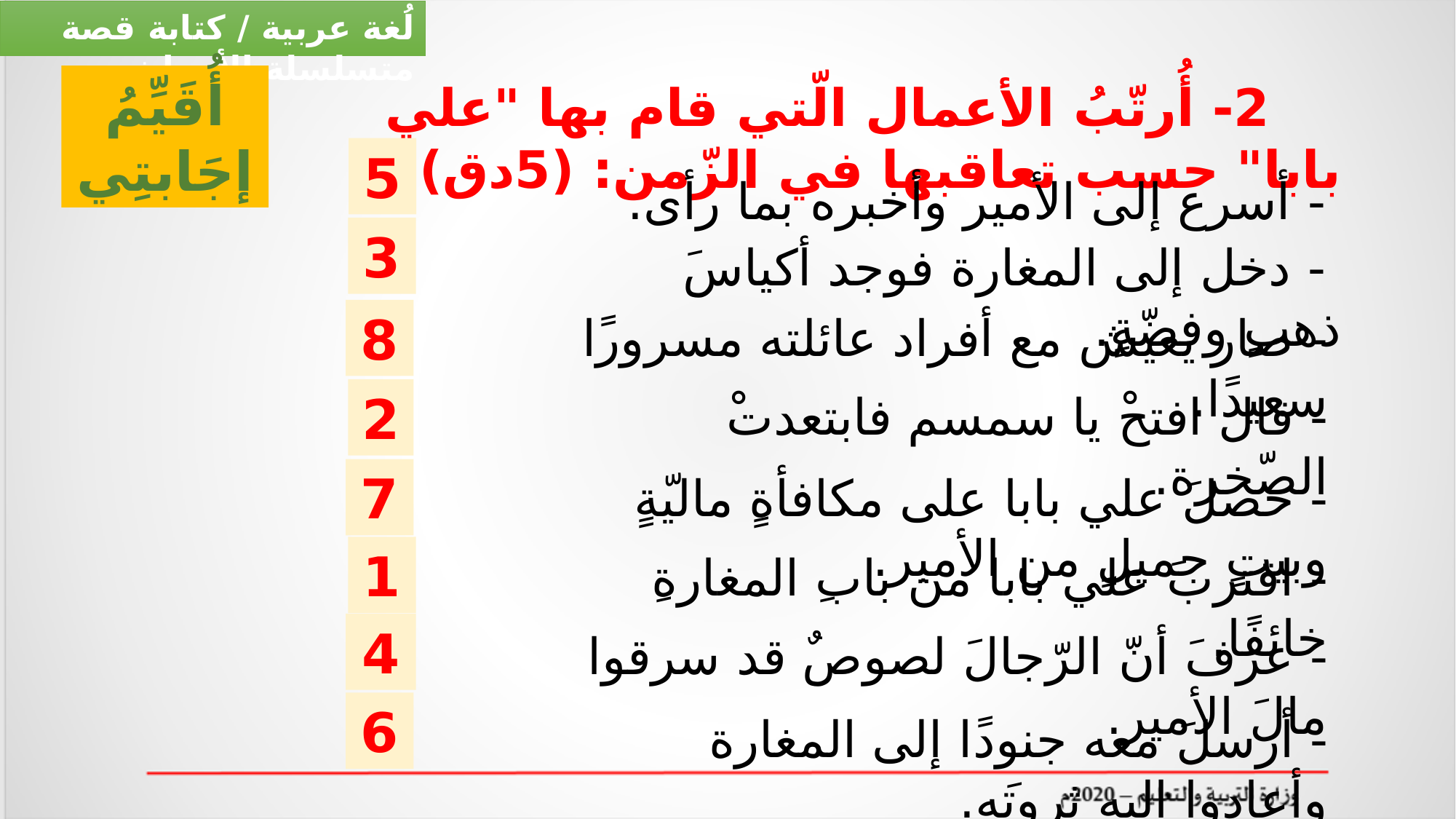

لُغة عربية / كتابة قصة متسلسلة الأحداث
أُقَيِّمُ إجَابتِي
    2- أُرتّبُ الأعمال الّتي قام بها "علي بابا" حسب تعاقبها في الزّمن: (5دق)
5
 - أسرع إلى الأمير وأخبره بما رأى.
3
 - دخل إلى المغارة فوجد أكياسَ ذهبٍ وفضّةٍ.
8
- صار يعيش مع أفراد عائلته مسرورًا سعيدًا.
- قال افتحْ يا سمسم فابتعدتْ الصّخرة.
2
7
- حصلَ علي بابا على مكافأةٍ ماليّةٍ وبيتٍ جميلٍ من الأمير.
1
- اقتربَ علي بابا من بابِ المغارةِ خائفًا.
4
- عرفَ أنّ الرّجالَ لصوصٌ قد سرقوا مالَ الأمير.
6
- أرسلَ معه جنودًا إلى المغارة وأعادوا إليه ثروتَه.